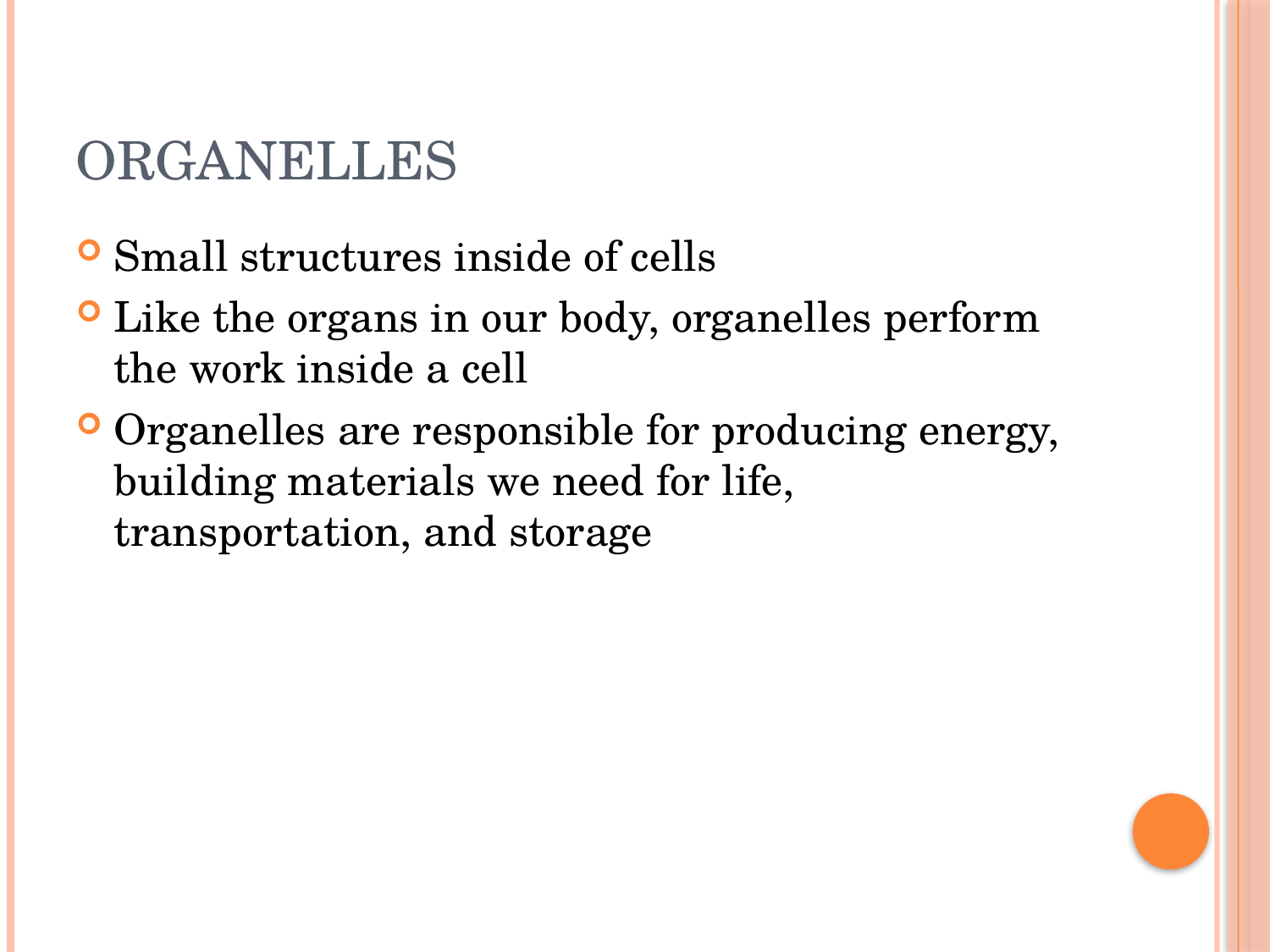

# Organelles
Small structures inside of cells
Like the organs in our body, organelles perform the work inside a cell
Organelles are responsible for producing energy, building materials we need for life, transportation, and storage